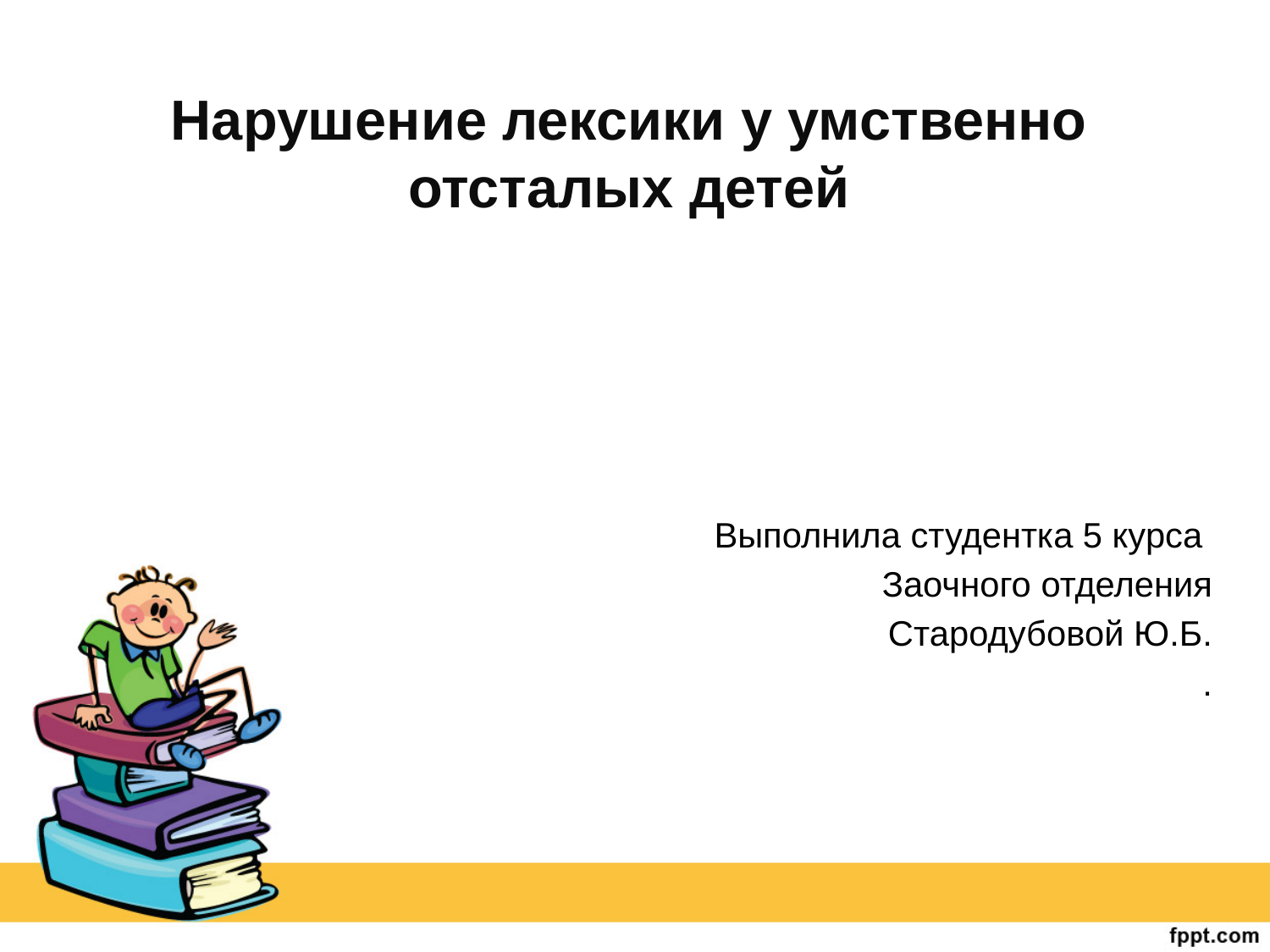

# Нарушение лексики у умственно отсталых детей
Выполнила студентка 5 курса
Заочного отделения
Стародубовой Ю.Б.
.